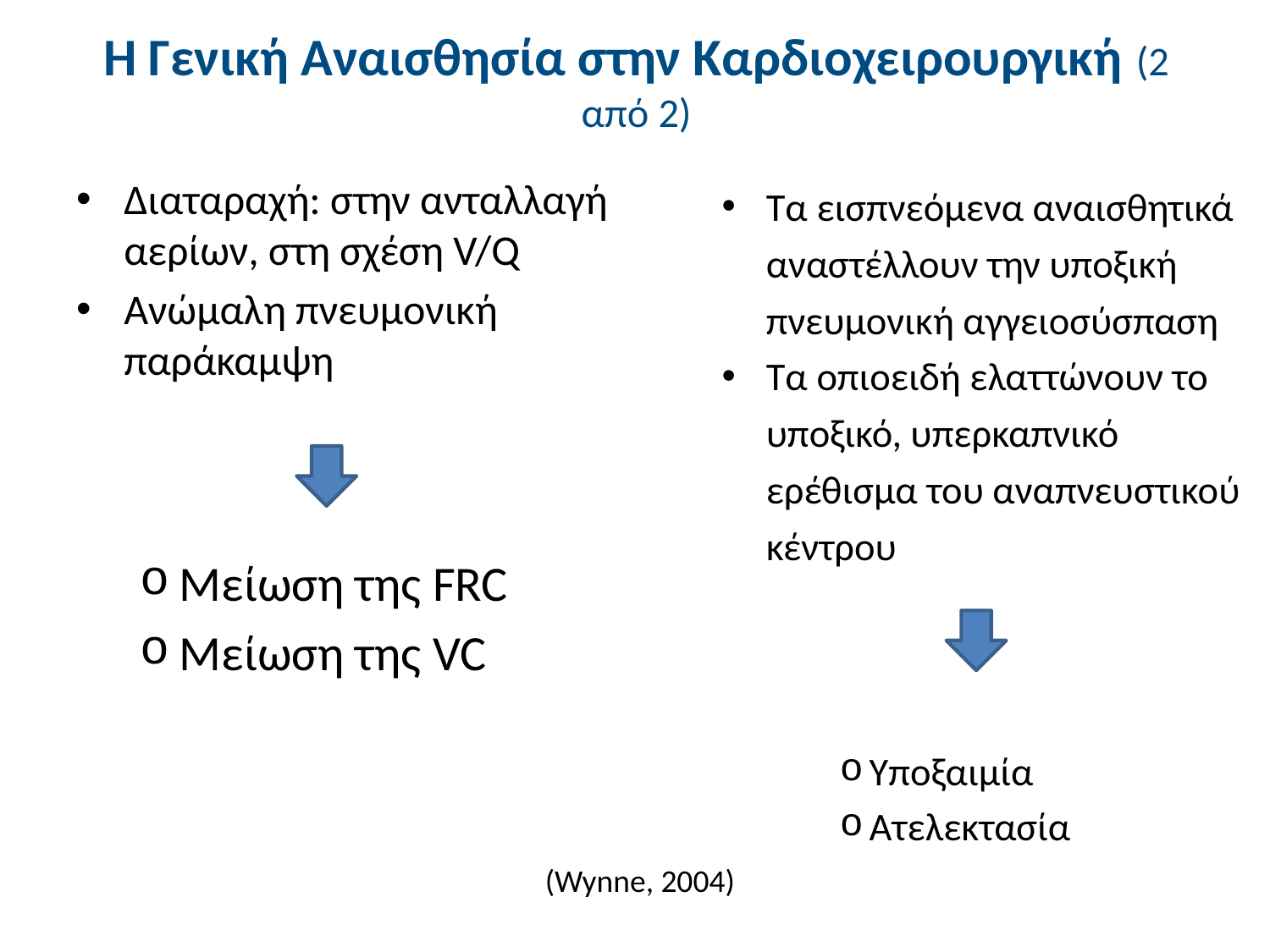

# Η Γενική Αναισθησία στην Καρδιοχειρουργική (2 από 2)
Διαταραχή: στην ανταλλαγή αερίων, στη σχέση V/Q
Ανώμαλη πνευμονική παράκαμψη

Μείωση της FRC
Μείωση της VC

Τα εισπνεόμενα αναισθητικά αναστέλλουν την υποξική πνευμονική αγγειοσύσπαση
Τα οπιοειδή ελαττώνουν το υποξικό, υπερκαπνικό ερέθισμα του αναπνευστικού κέντρου

Υποξαιμία
Ατελεκτασία

(Wynne, 2004)